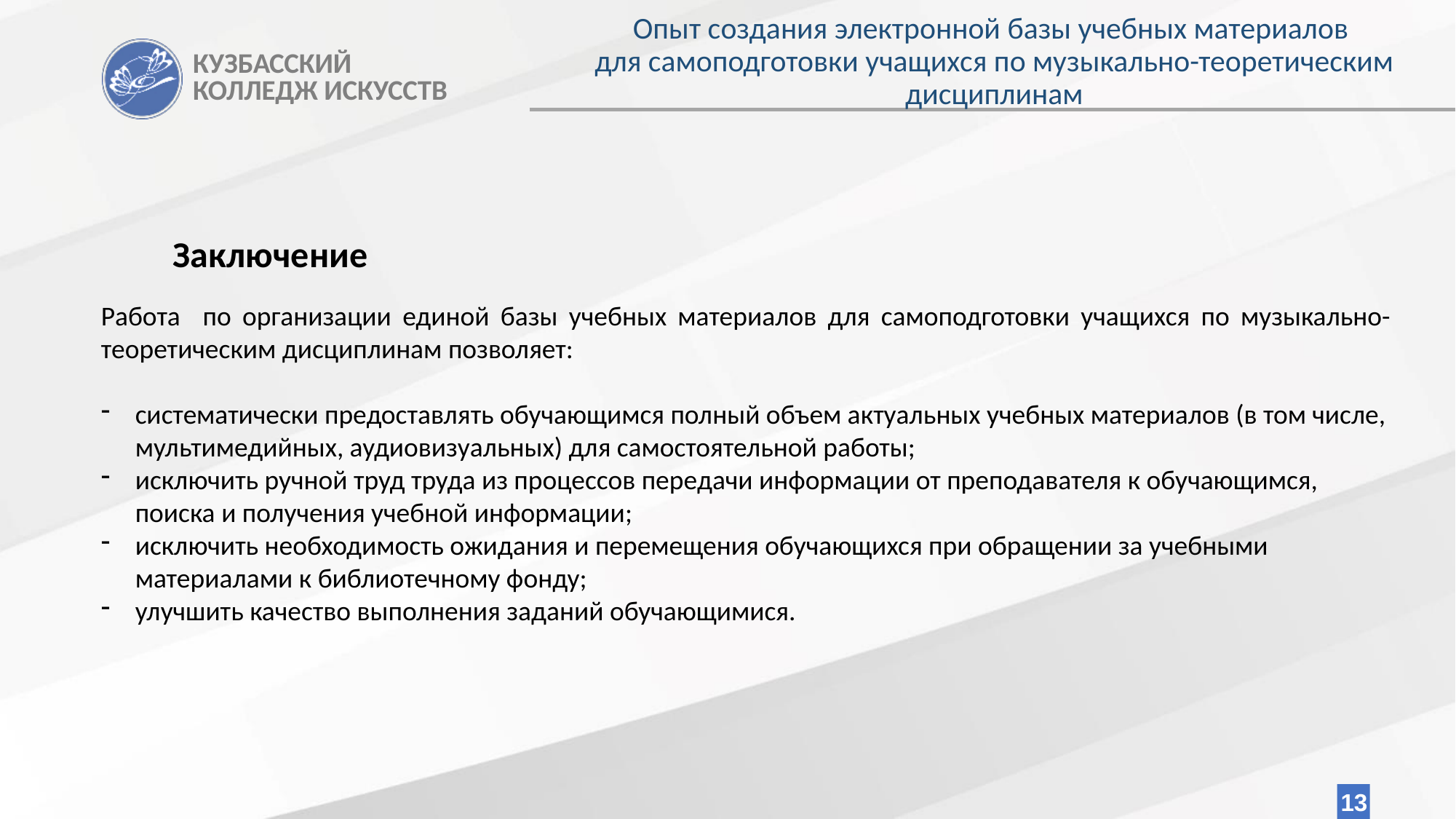

Заключение
Работа  по организации единой базы учебных материалов для самоподготовки учащихся по музыкально-теоретическим дисциплинам позволяет:

систематически предоставлять обучающимся полный объем актуальных учебных материалов (в том числе, мультимедийных, аудиовизуальных) для самостоятельной работы;
исключить ручной труд труда из процессов передачи информации от преподавателя к обучающимся, поиска и получения учебной информации;
исключить необходимость ожидания и перемещения обучающихся при обращении за учебными материалами к библиотечному фонду;
улучшить качество выполнения заданий обучающимися.